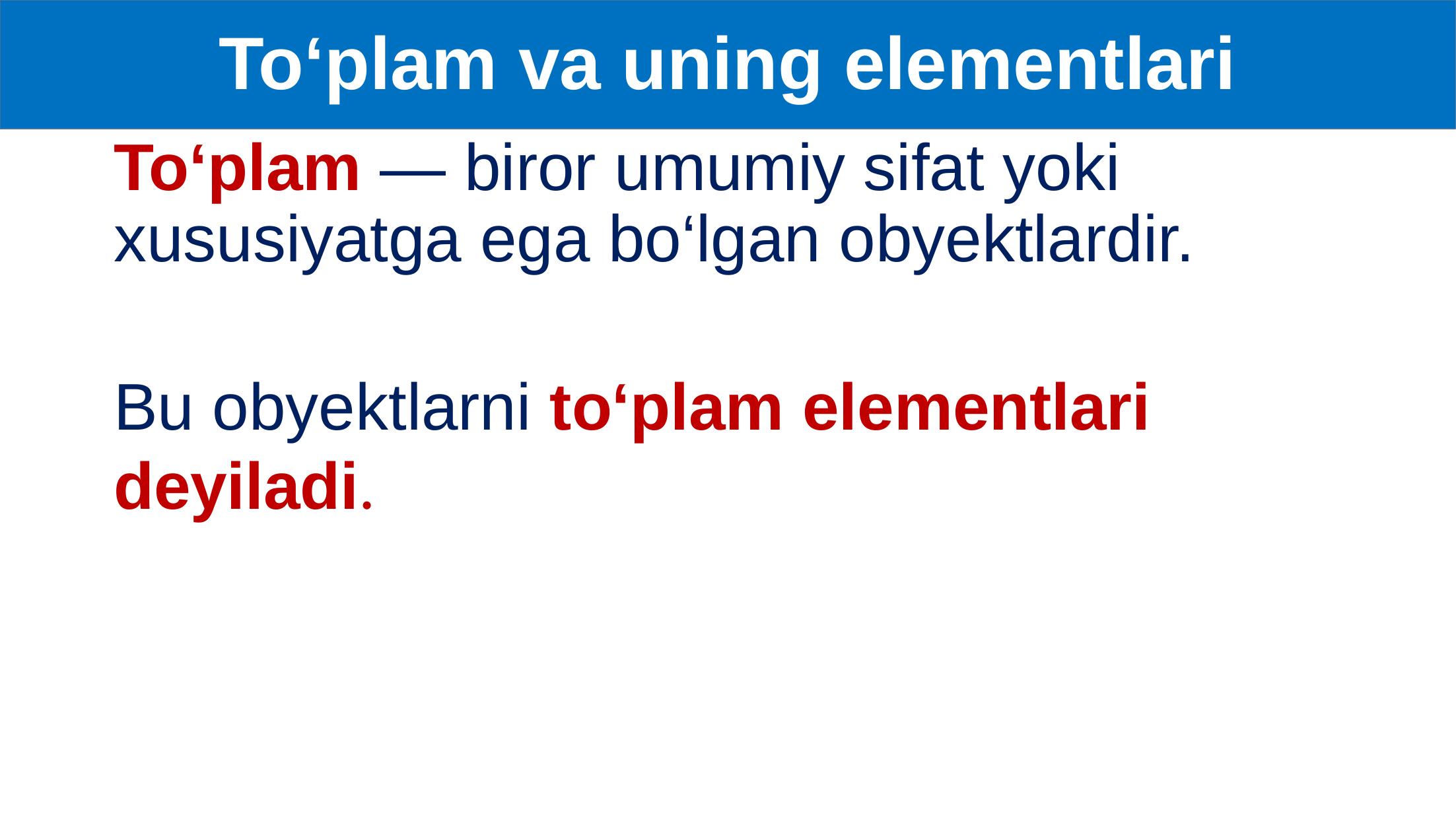

To‘plam va uning elementlari
To‘plam — biror umumiy sifat yoki xususiyatga ega bo‘lgan obyektlardir.
Bu obyektlarni to‘plam elementlari deyiladi.